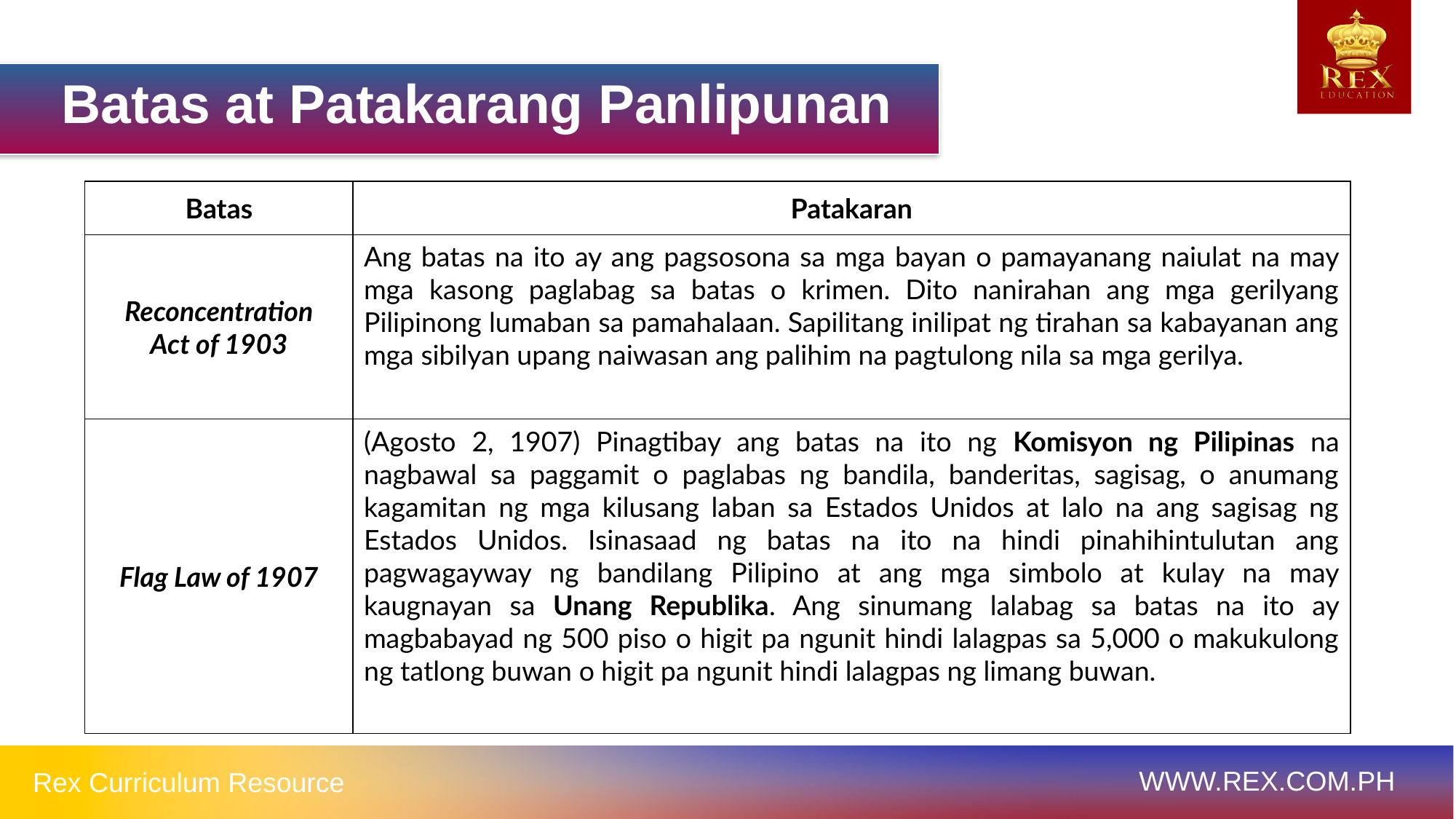

Batas at Patakarang Panlipunan

| Batas | Patakaran |
| --- | --- |
| Reconcentration Act of 1903 | Ang batas na ito ay ang pagsosona sa mga bayan o pamayanang naiulat na may mga kasong paglabag sa batas o krimen. Dito nanirahan ang mga gerilyang Pilipinong lumaban sa pamahalaan. Sapilitang inilipat ng tirahan sa kabayanan ang mga sibilyan upang naiwasan ang palihim na pagtulong nila sa mga gerilya. |
| Flag Law of 1907 | (Agosto 2, 1907) Pinagtibay ang batas na ito ng Komisyon ng Pilipinas na nagbawal sa paggamit o paglabas ng bandila, banderitas, sagisag, o anumang kagamitan ng mga kilusang laban sa Estados Unidos at lalo na ang sagisag ng Estados Unidos. Isinasaad ng batas na ito na hindi pinahihintulutan ang pagwagayway ng bandilang Pilipino at ang mga simbolo at kulay na may kaugnayan sa Unang Republika. Ang sinumang lalabag sa batas na ito ay magbabayad ng 500 piso o higit pa ngunit hindi lalagpas sa 5,000 o makukulong ng tatlong buwan o higit pa ngunit hindi lalagpas ng limang buwan. |